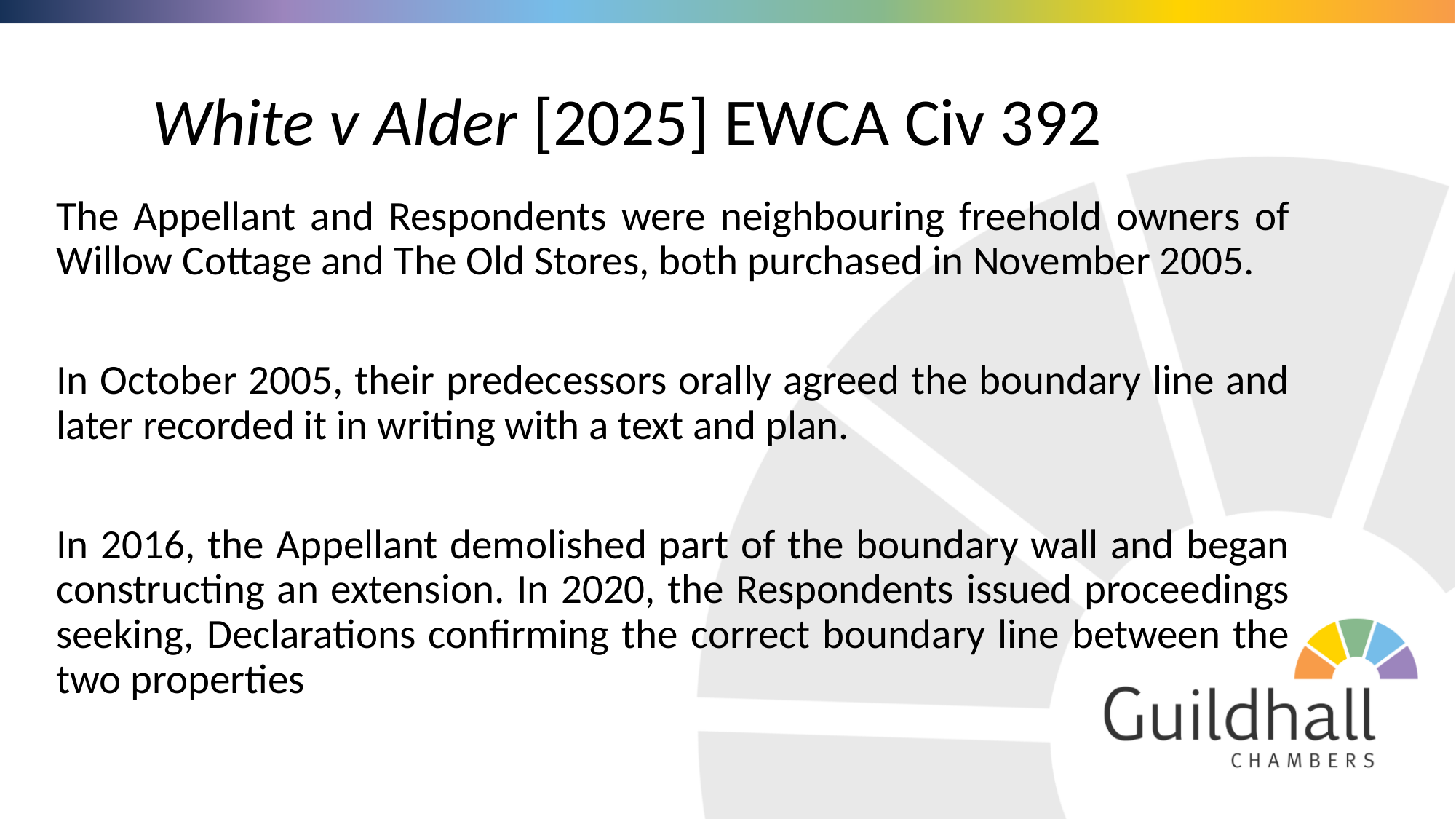

# White v Alder [2025] EWCA Civ 392
The Appellant and Respondents were neighbouring freehold owners of Willow Cottage and The Old Stores, both purchased in November 2005.

In October 2005, their predecessors orally agreed the boundary line and later recorded it in writing with a text and plan.

In 2016, the Appellant demolished part of the boundary wall and began constructing an extension. In 2020, the Respondents issued proceedings seeking, Declarations confirming the correct boundary line between the two properties